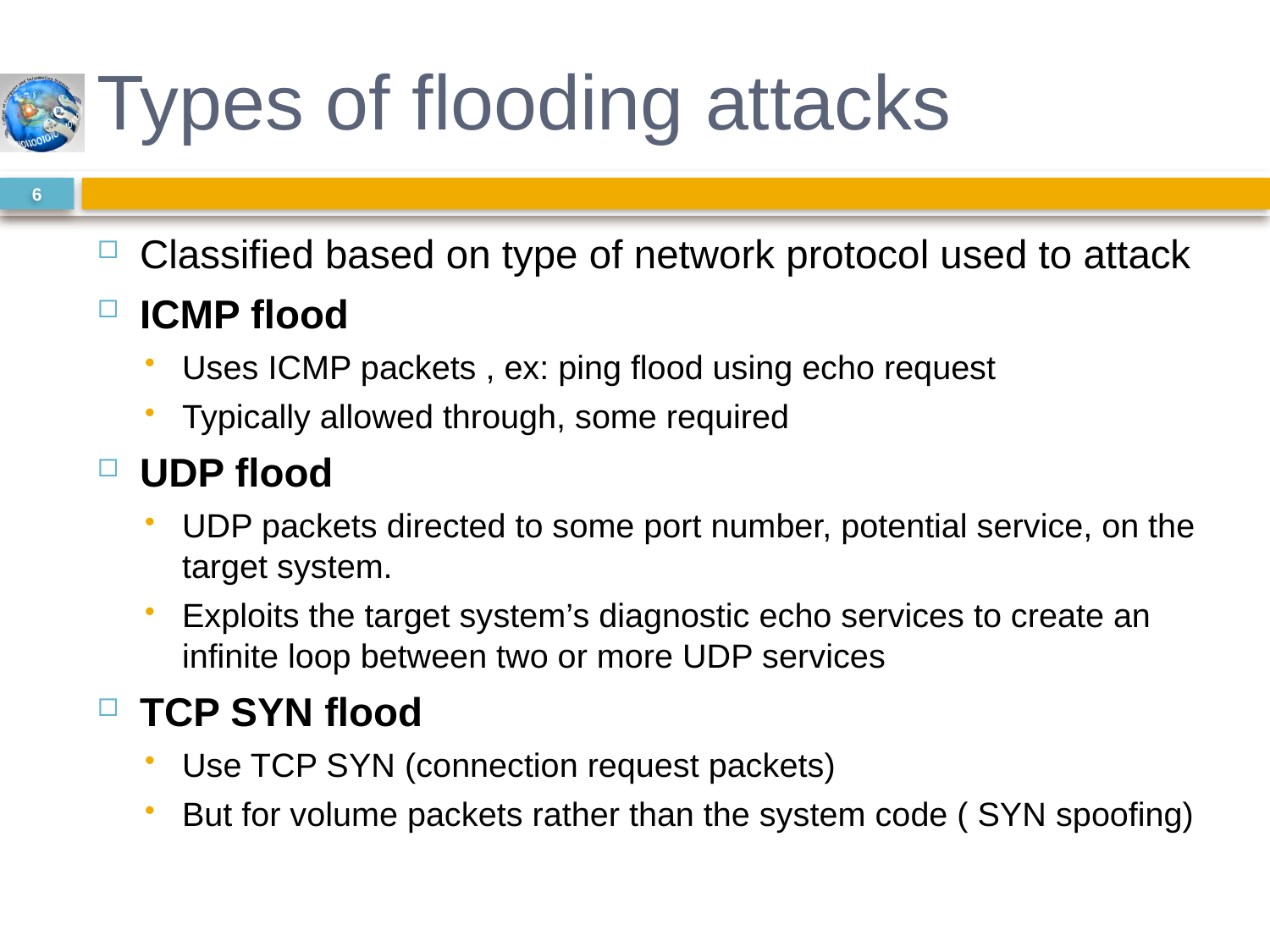

# Types of flooding attacks
6
Classified based on type of network protocol used to attack
ICMP flood
Uses ICMP packets , ex: ping flood using echo request
Typically allowed through, some required
UDP flood
UDP packets directed to some port number, potential service, on the target system.
Exploits the target system’s diagnostic echo services to create an infinite loop between two or more UDP services
TCP SYN flood
Use TCP SYN (connection request packets)
But for volume packets rather than the system code ( SYN spoofing)